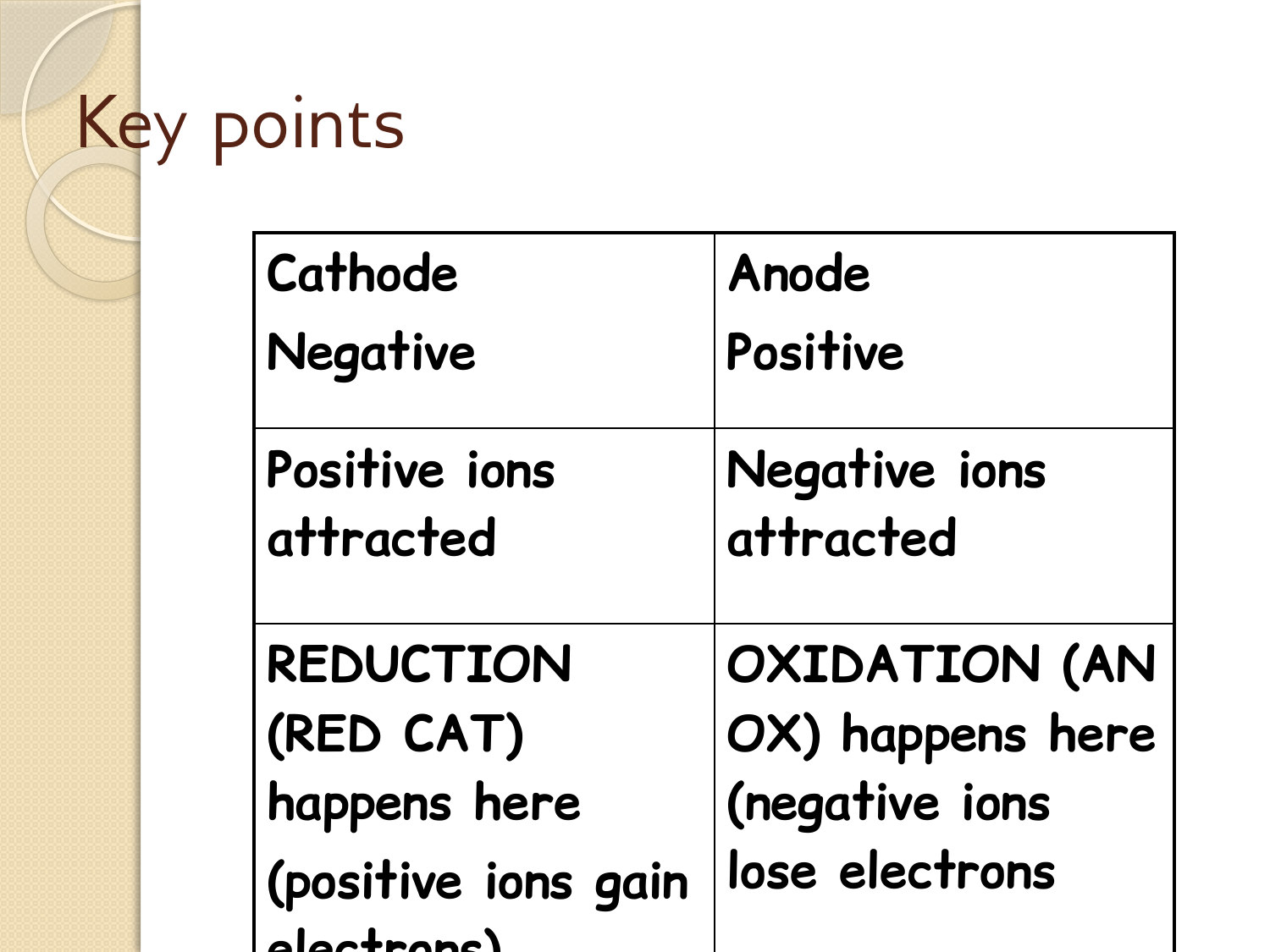

# Key points
| Cathode Negative | Anode Positive |
| --- | --- |
| Positive ions attracted | Negative ions attracted |
| REDUCTION (RED CAT) happens here (positive ions gain electrons) | OXIDATION (AN OX) happens here (negative ions lose electrons |